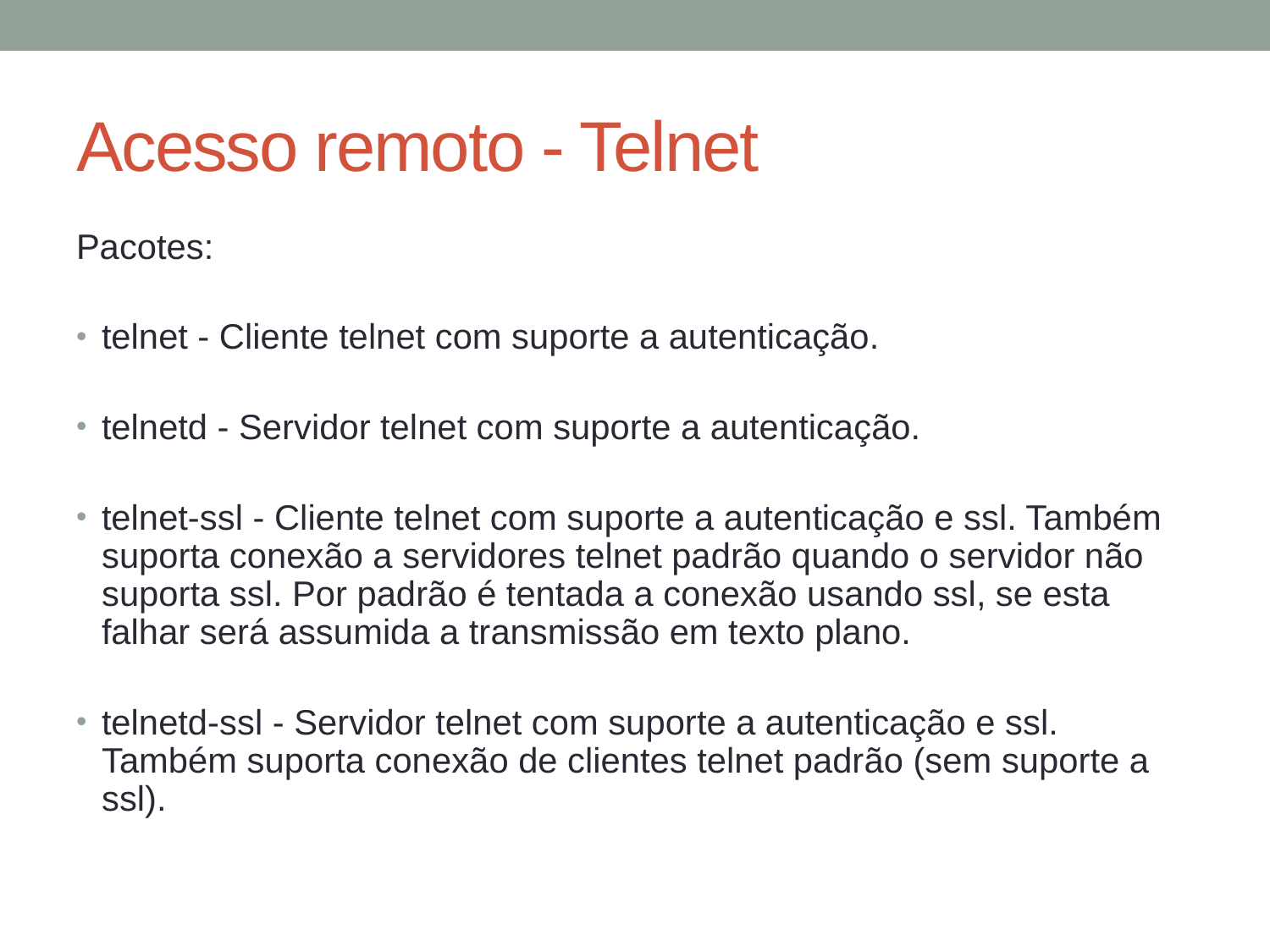

# Acesso remoto - Telnet
Pacotes:

telnet - Cliente telnet com suporte a autenticação.

telnetd - Servidor telnet com suporte a autenticação.

telnet-ssl - Cliente telnet com suporte a autenticação e ssl. Também suporta conexão a servidores telnet padrão quando o servidor não suporta ssl. Por padrão é tentada a conexão usando ssl, se esta falhar será assumida a transmissão em texto plano.

telnetd-ssl - Servidor telnet com suporte a autenticação e ssl. Também suporta conexão de clientes telnet padrão (sem suporte a ssl).